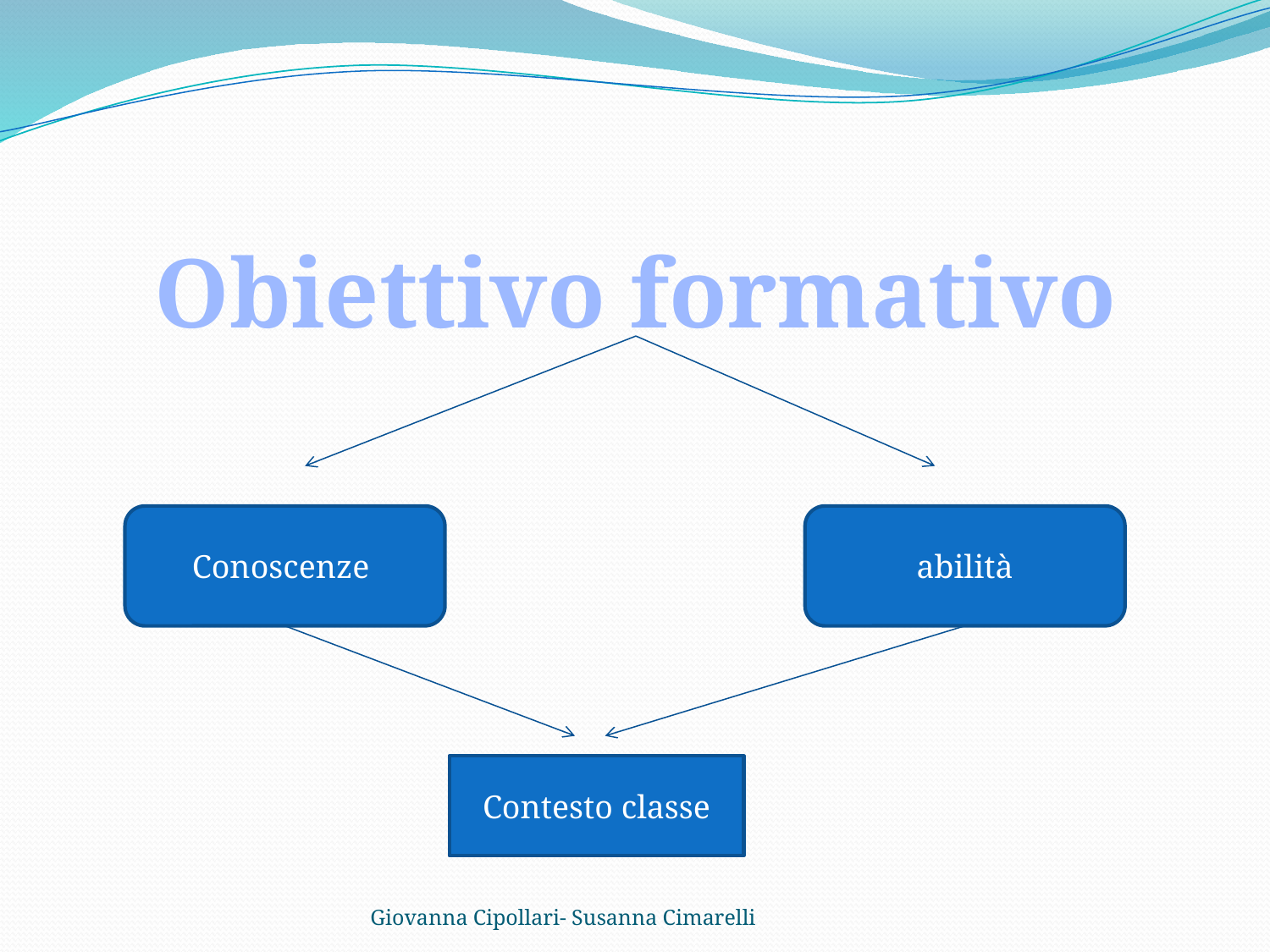

Obiettivo formativo
Conoscenze
abilità
Contesto classe
Giovanna Cipollari- Susanna Cimarelli